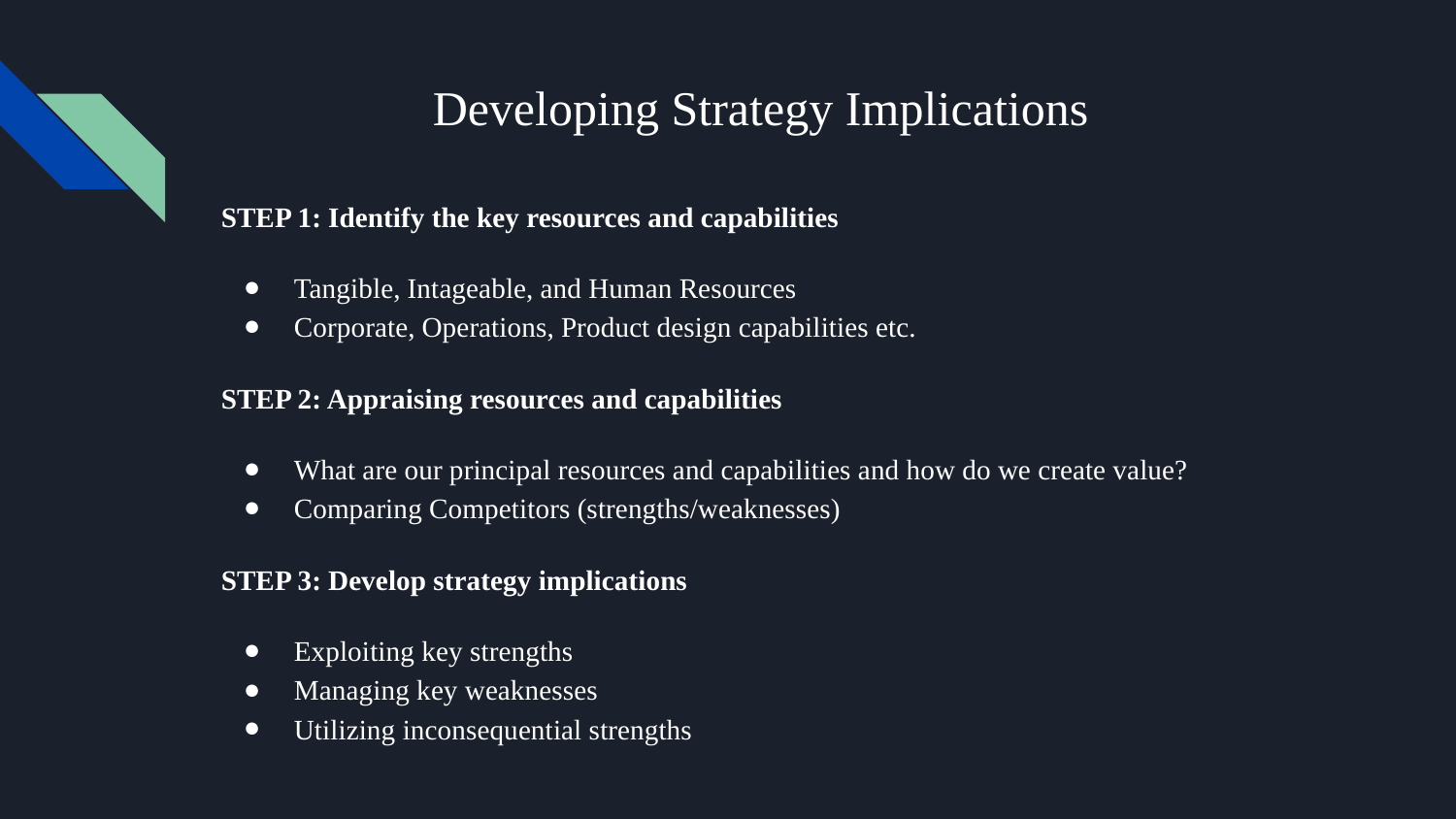

# Developing Strategy Implications
STEP 1: Identify the key resources and capabilities
Tangible, Intageable, and Human Resources
Corporate, Operations, Product design capabilities etc.
STEP 2: Appraising resources and capabilities
What are our principal resources and capabilities and how do we create value?
Comparing Competitors (strengths/weaknesses)
STEP 3: Develop strategy implications
Exploiting key strengths
Managing key weaknesses
Utilizing inconsequential strengths